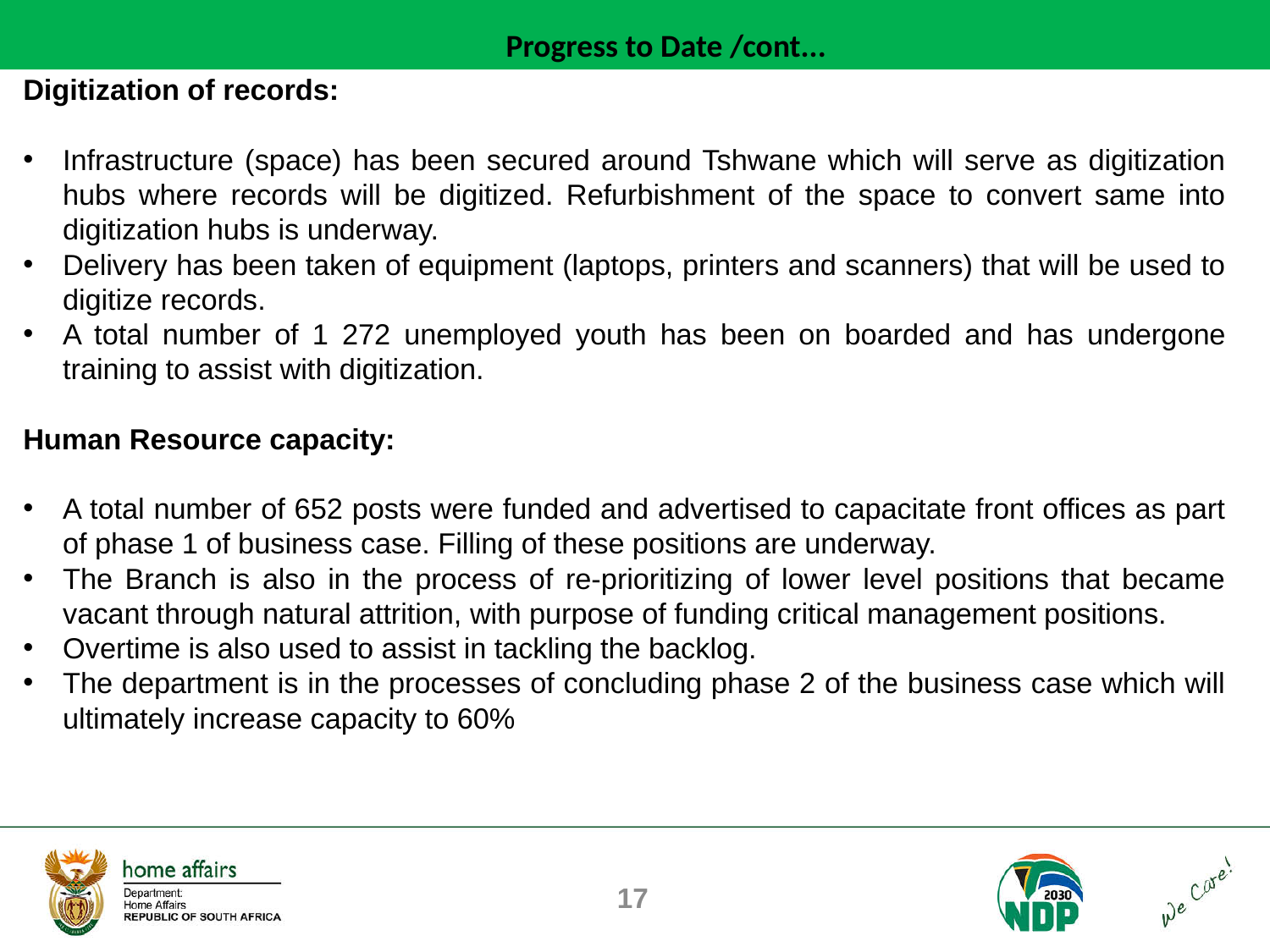

Progress to Date /cont...
Digitization of records:

Infrastructure (space) has been secured around Tshwane which will serve as digitization hubs where records will be digitized. Refurbishment of the space to convert same into digitization hubs is underway.
Delivery has been taken of equipment (laptops, printers and scanners) that will be used to digitize records.
A total number of 1 272 unemployed youth has been on boarded and has undergone training to assist with digitization.

Human Resource capacity:

A total number of 652 posts were funded and advertised to capacitate front offices as part of phase 1 of business case. Filling of these positions are underway.
The Branch is also in the process of re-prioritizing of lower level positions that became vacant through natural attrition, with purpose of funding critical management positions.
Overtime is also used to assist in tackling the backlog.
The department is in the processes of concluding phase 2 of the business case which will ultimately increase capacity to 60%
17